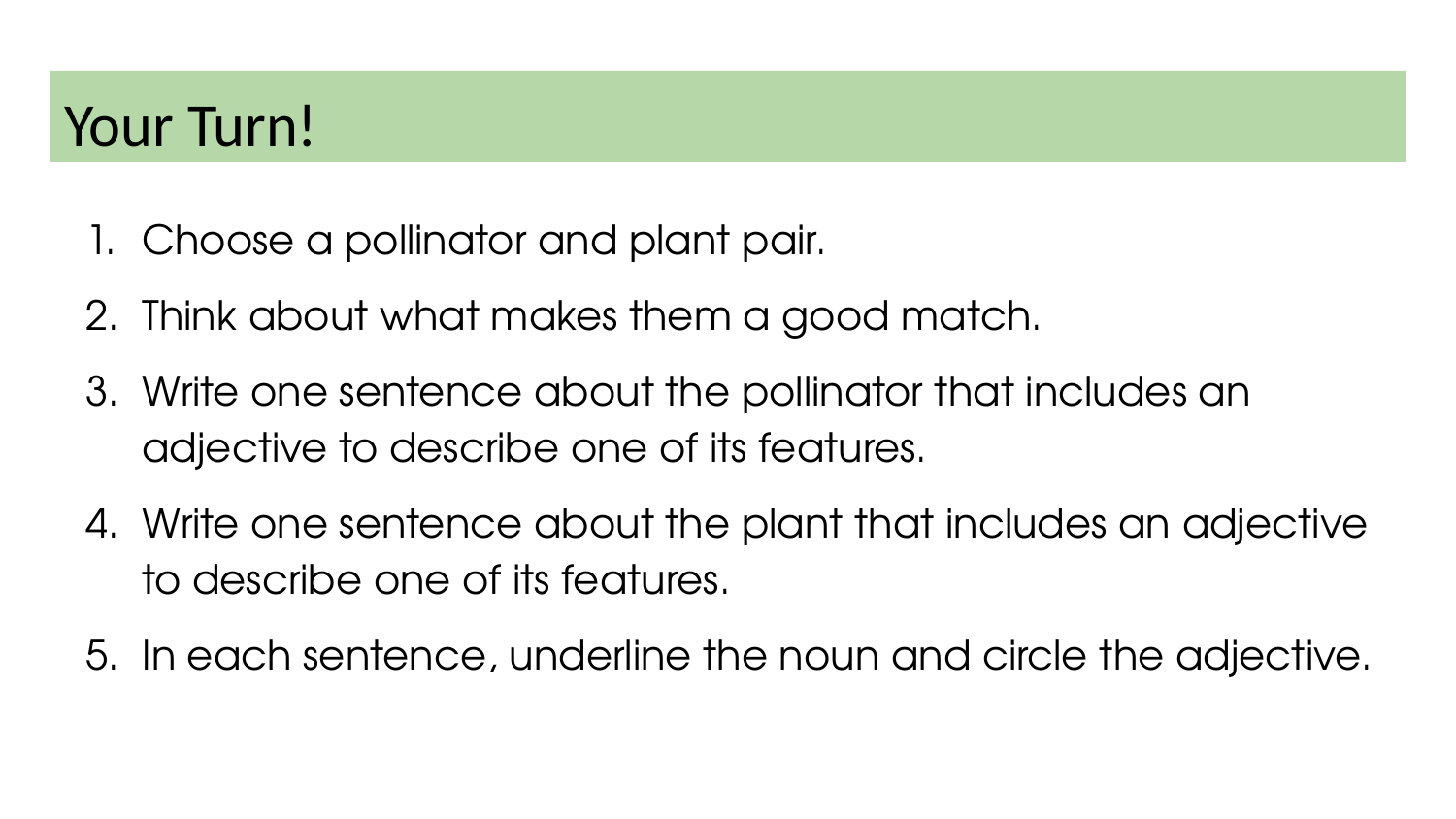

Your Turn!
Choose a pollinator and plant pair.
Think about what makes them a good match.
Write one sentence about the pollinator that includes an adjective to describe one of its features.
Write one sentence about the plant that includes an adjective to describe one of its features.
In each sentence, underline the noun and circle the adjective.